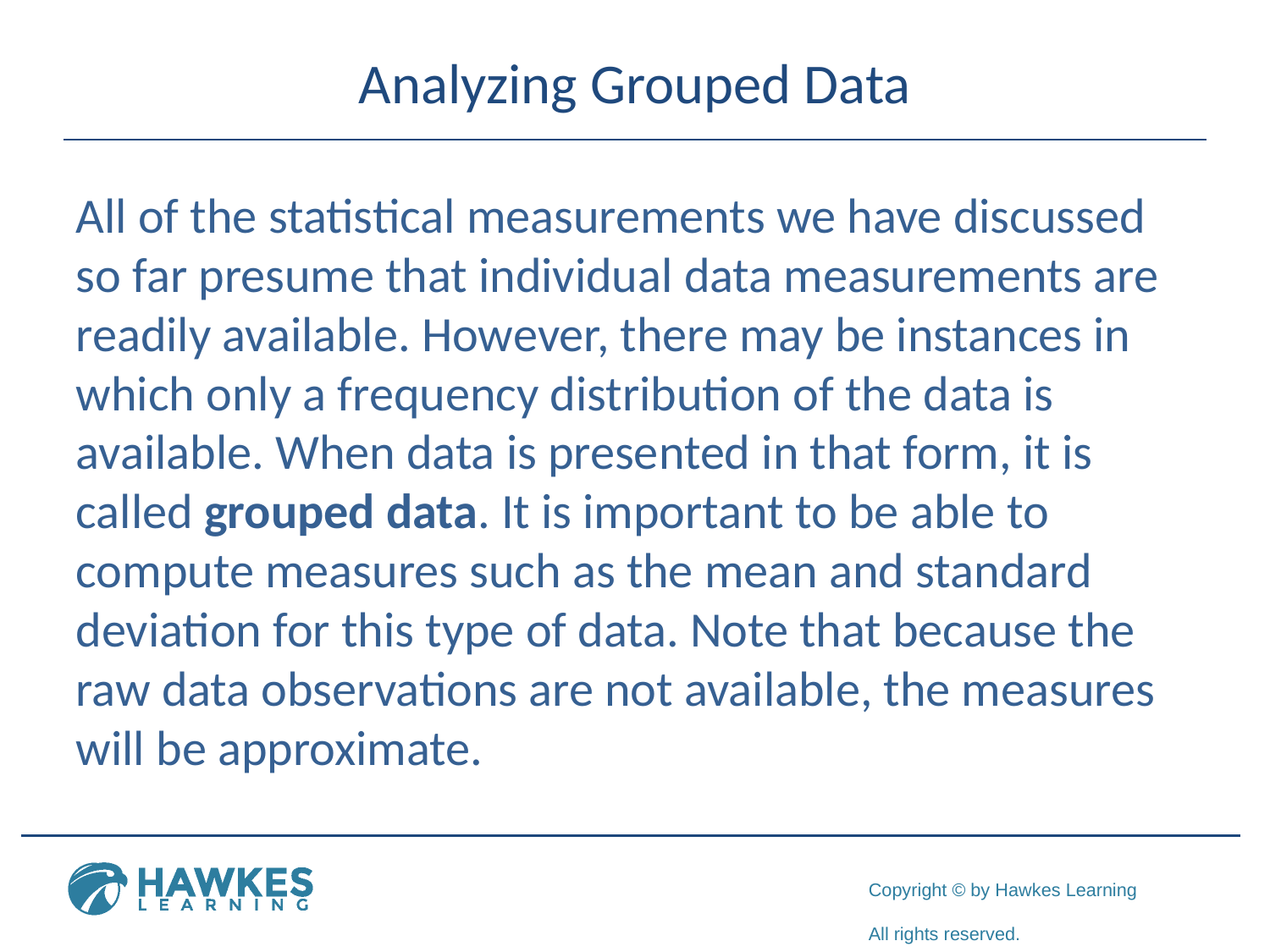

# Analyzing Grouped Data
All of the statistical measurements we have discussed so far presume that individual data measurements are readily available. However, there may be instances in which only a frequency distribution of the data is available. When data is presented in that form, it is called grouped data. It is important to be able to compute measures such as the mean and standard deviation for this type of data. Note that because the raw data observations are not available, the measures will be approximate.